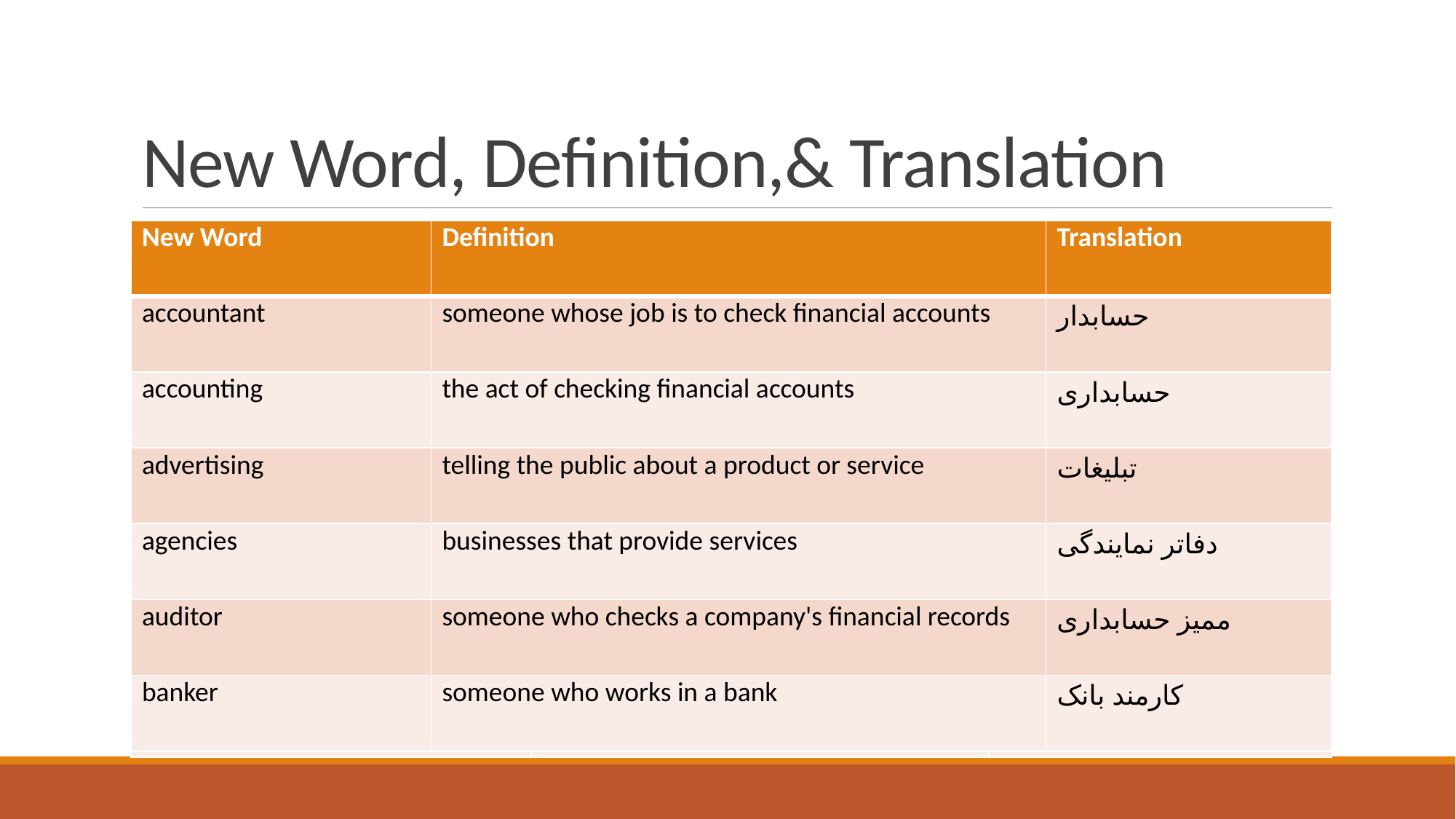

# New Word, Definition,& Translation
| New Word | Definition | Translation |
| --- | --- | --- |
| alternative | another choice | آلترناتیو |
| assumption | sth that you think is true | فرض، گمان |
| background | someone's family, education, … | پیشینه |
| board | decision makers in an organization | هیات مدیره |
| brainstorm | group problem solving | طوفان مغزی ( حل مساله گروهی) |
| circumstance | the conditions that affect a situation | موقعیت |
| New Word | Definition | Translation |
| --- | --- | --- |
| accountant | someone whose job is to check financial accounts | حسابدار |
| accounting | the act of checking financial accounts | حسابداری |
| advertising | telling the public about a product or service | تبلیغات |
| agencies | businesses that provide services | دفاتر نمایندگی |
| auditor | someone who checks a company's financial records | ممیز حسابداری |
| banker | someone who works in a bank | کارمند بانک |